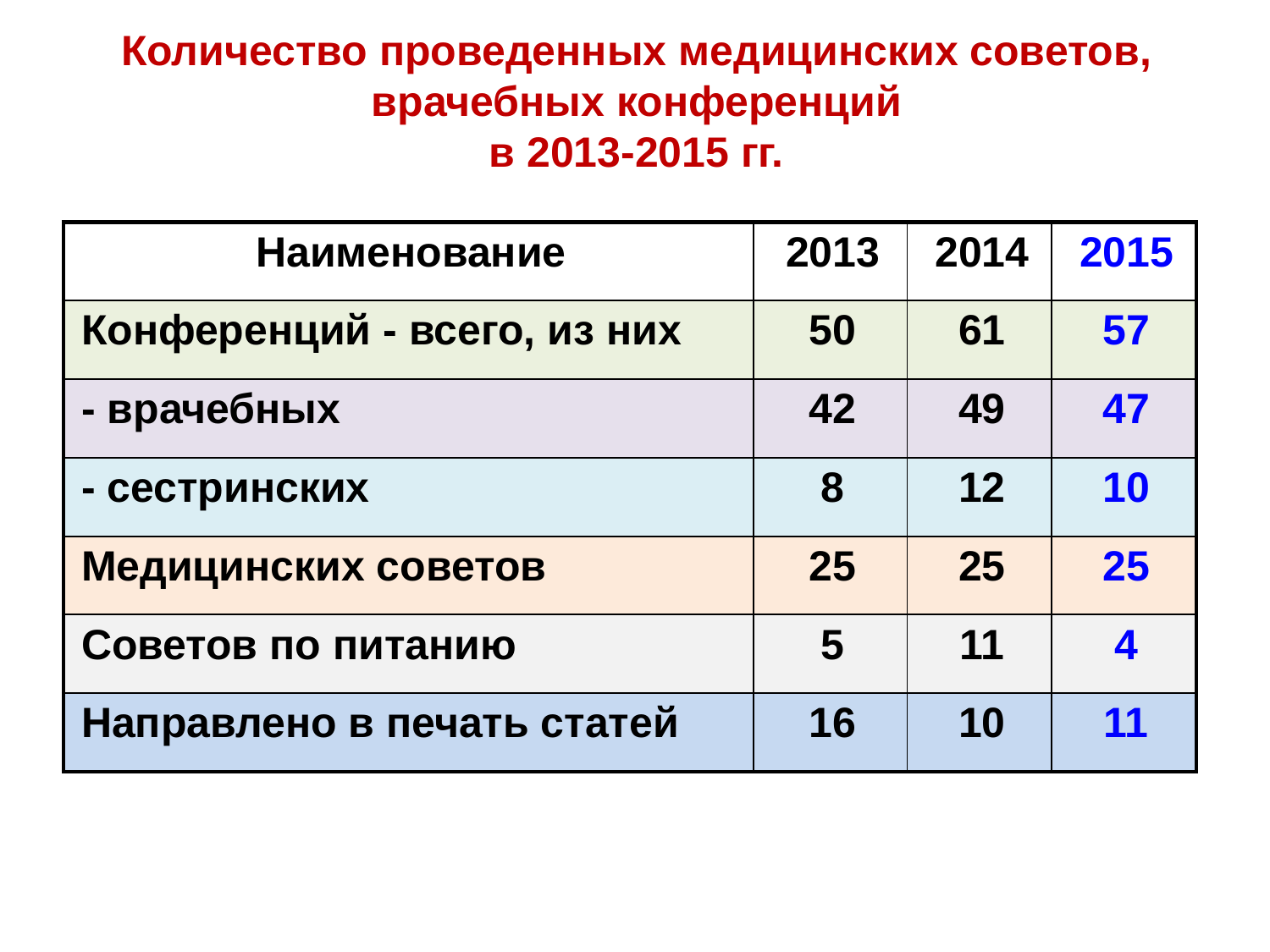

# Количество проведенных медицинских советов, врачебных конференций в 2013-2015 гг.
| Наименование | 2013 | 2014 | 2015 |
| --- | --- | --- | --- |
| Конференций - всего, из них | 50 | 61 | 57 |
| - врачебных | 42 | 49 | 47 |
| - сестринских | 8 | 12 | 10 |
| Медицинских советов | 25 | 25 | 25 |
| Советов по питанию | 5 | 11 | 4 |
| Направлено в печать статей | 16 | 10 | 11 |